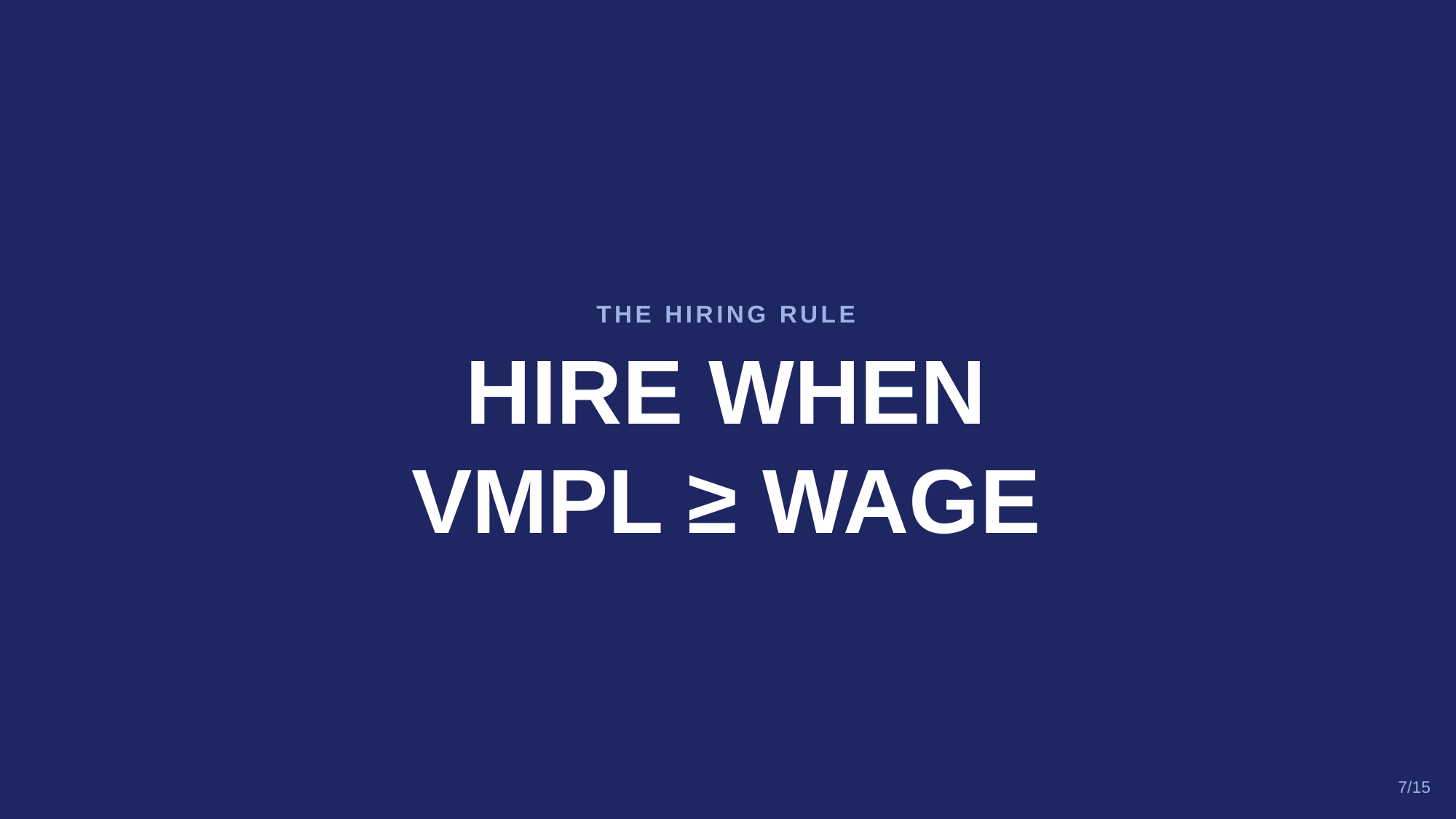

THE HIRING RULE
HIRE WHEN
VMPL ≥ WAGE
7/15